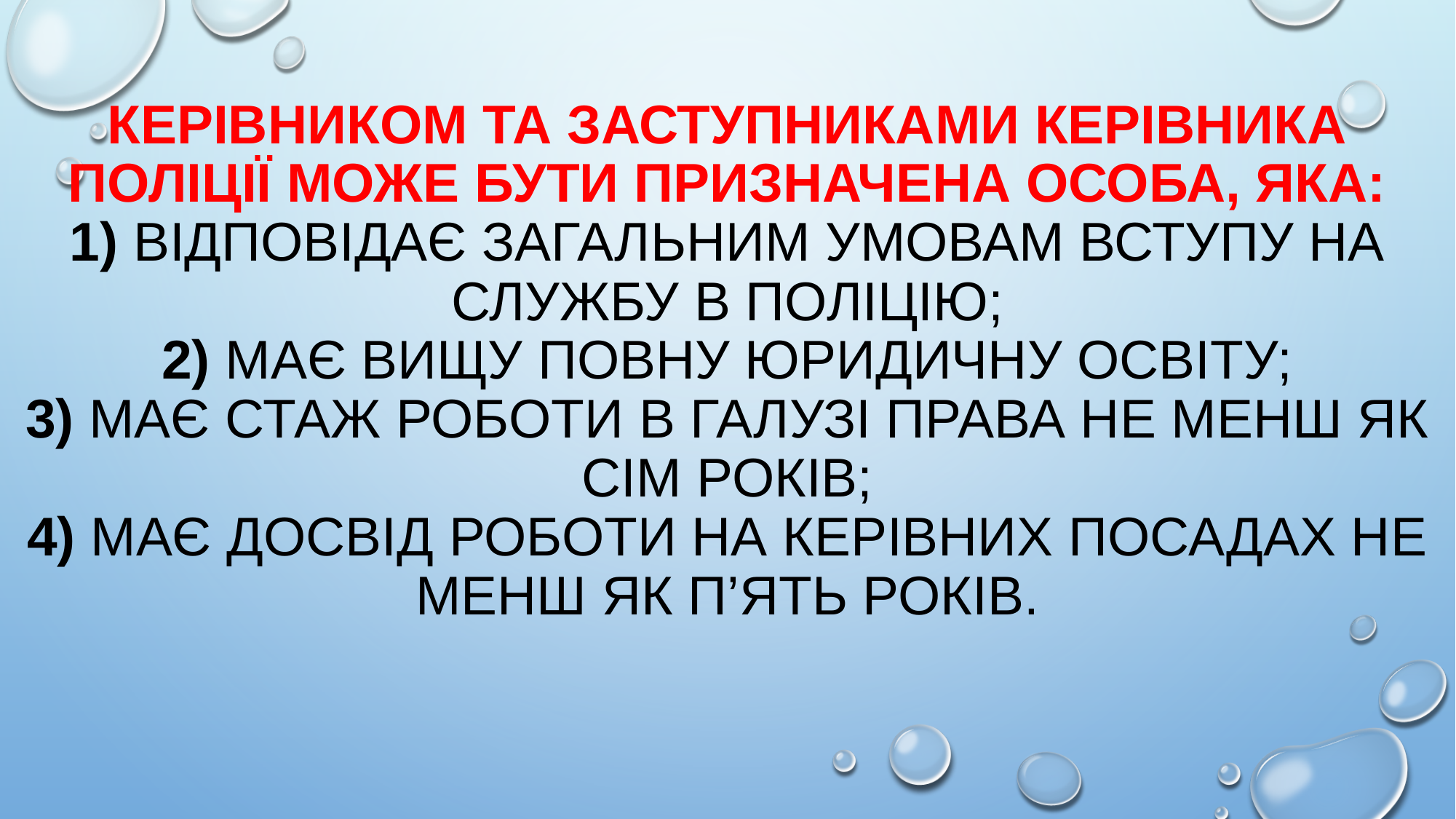

# Керівником та заступниками керівника поліції може бути призначена особа, яка: 1) відповідає загальним умовам вступу на службу в поліцію; 2) має вищу повну юридичну освіту; 3) має стаж роботи в галузі права не менш як сім років; 4) має досвід роботи на керівних посадах не менш як п’ять років.